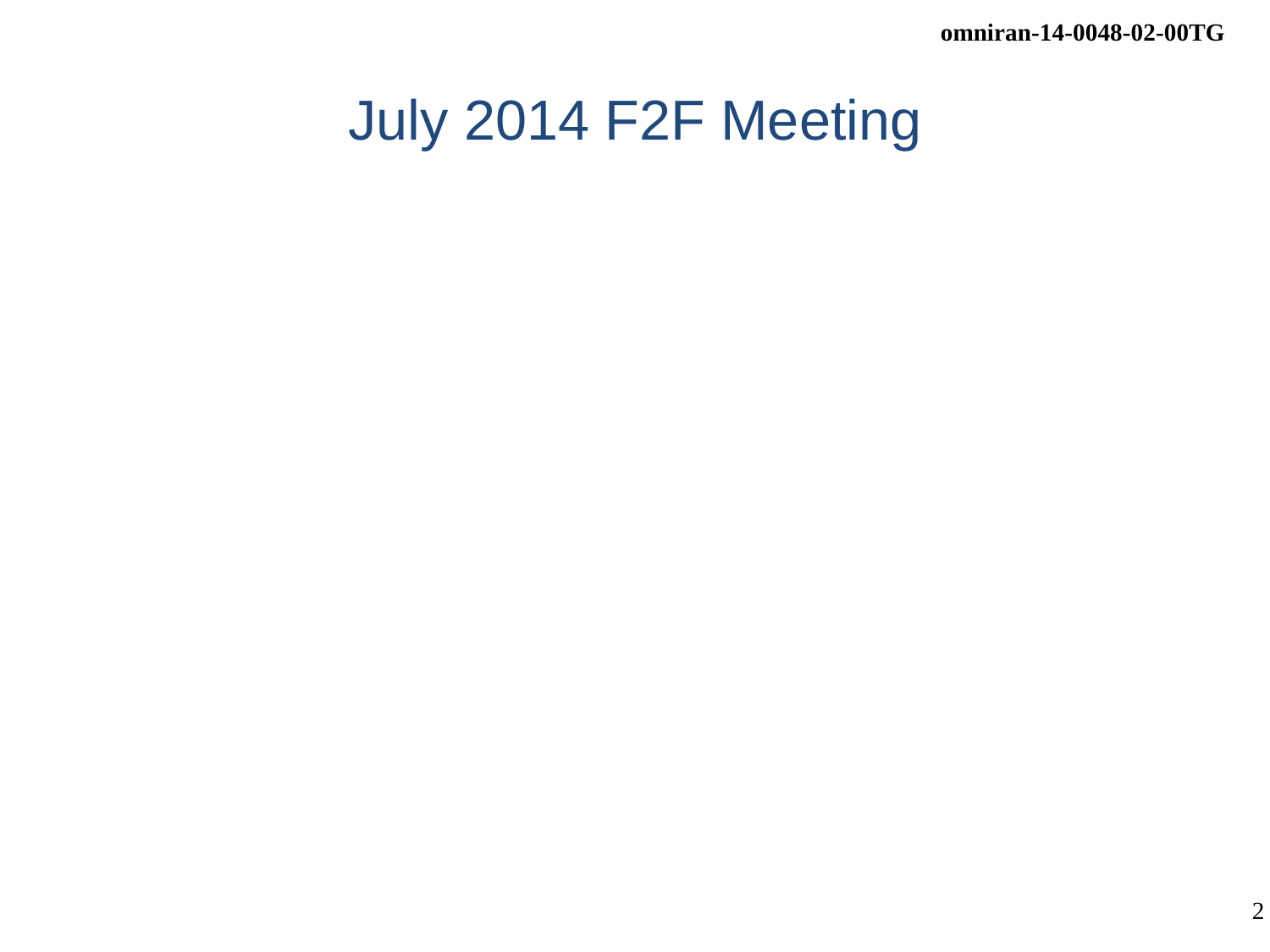

# July 2014 F2F Meeting
Schedule:
July 14th, 2014, 2pm - 6pm
Gaslamp B (2nd floor)
July 15th, 2014, 9am - 6pm
Gaslamp CD (2nd floor)
Attendence:
https://imat.ieee.org/attendance